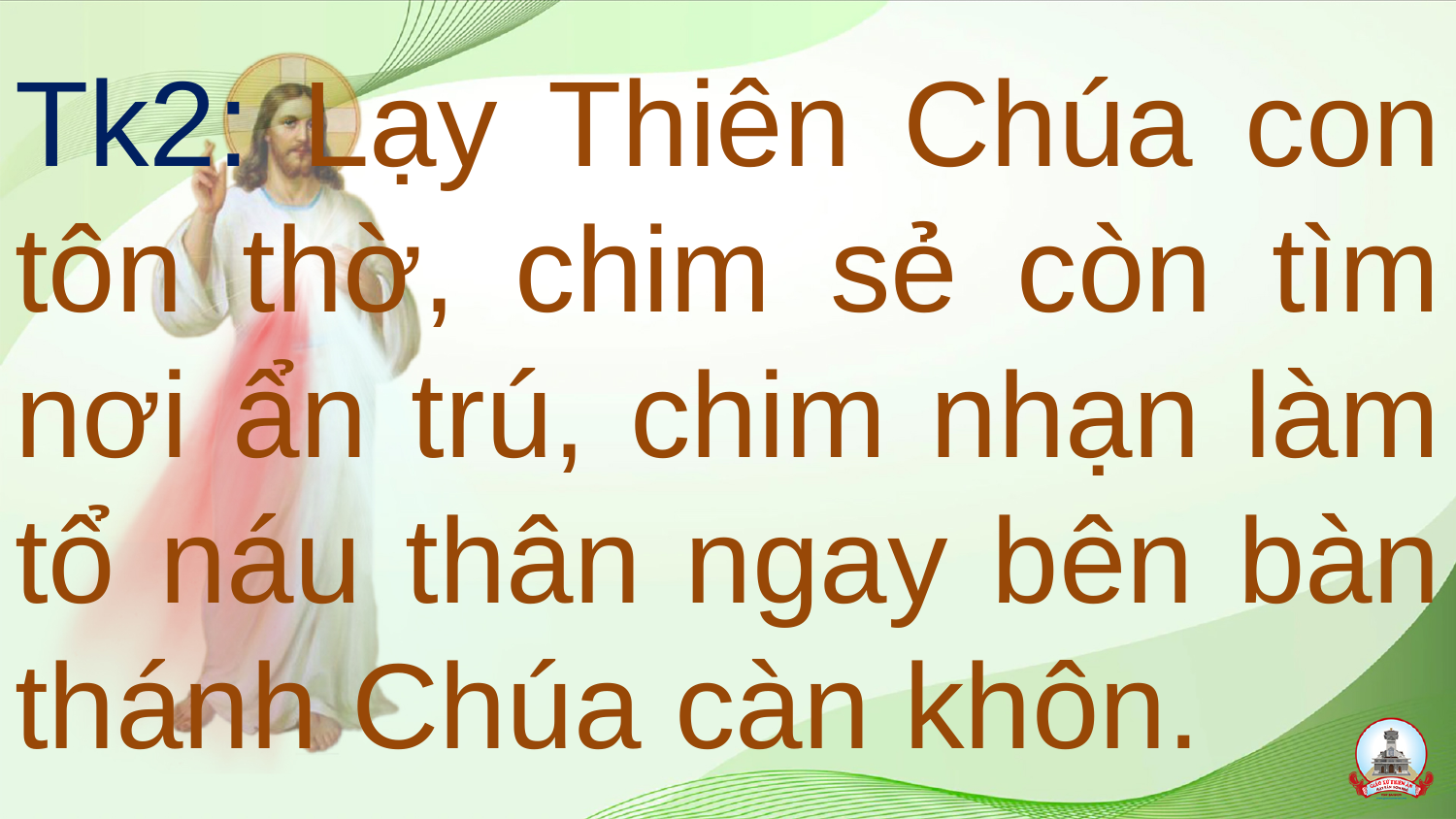

# Tk2: Lạy Thiên Chúa con tôn thờ, chim sẻ còn tìm nơi ẩn trú, chim nhạn làm tổ náu thân ngay bên bàn thánh Chúa càn khôn.